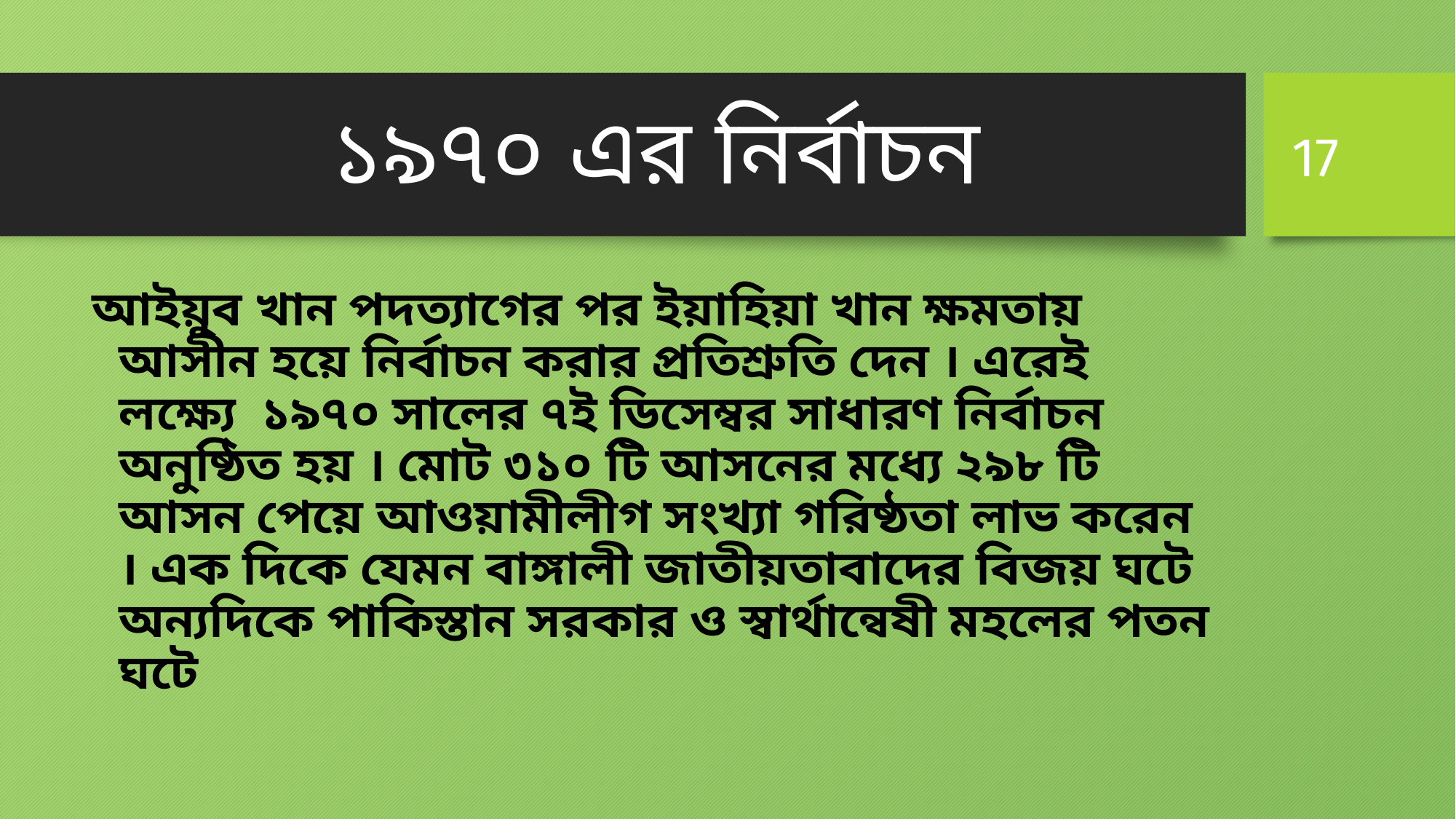

17
# ১৯৭০ এর নির্বাচন
আইয়ুব খান পদত্যাগের পর ইয়াহিয়া খান ক্ষমতায় আসীন হয়ে নির্বাচন করার প্রতিশ্রুতি দেন । এরেই লক্ষ্যে  ১৯৭০ সালের ৭ই ডিসেম্বর সাধারণ নির্বাচন অনুষ্ঠিত হয় । মোট ৩১০ টি আসনের মধ্যে ২৯৮ টি আসন পেয়ে আওয়ামীলীগ সংখ্যা গরিষ্ঠতা লাভ করেন । এক দিকে যেমন বাঙ্গালী জাতীয়তাবাদের বিজয় ঘটে অন্যদিকে পাকিস্তান সরকার ও স্বার্থান্বেষী মহলের পতন ঘটে